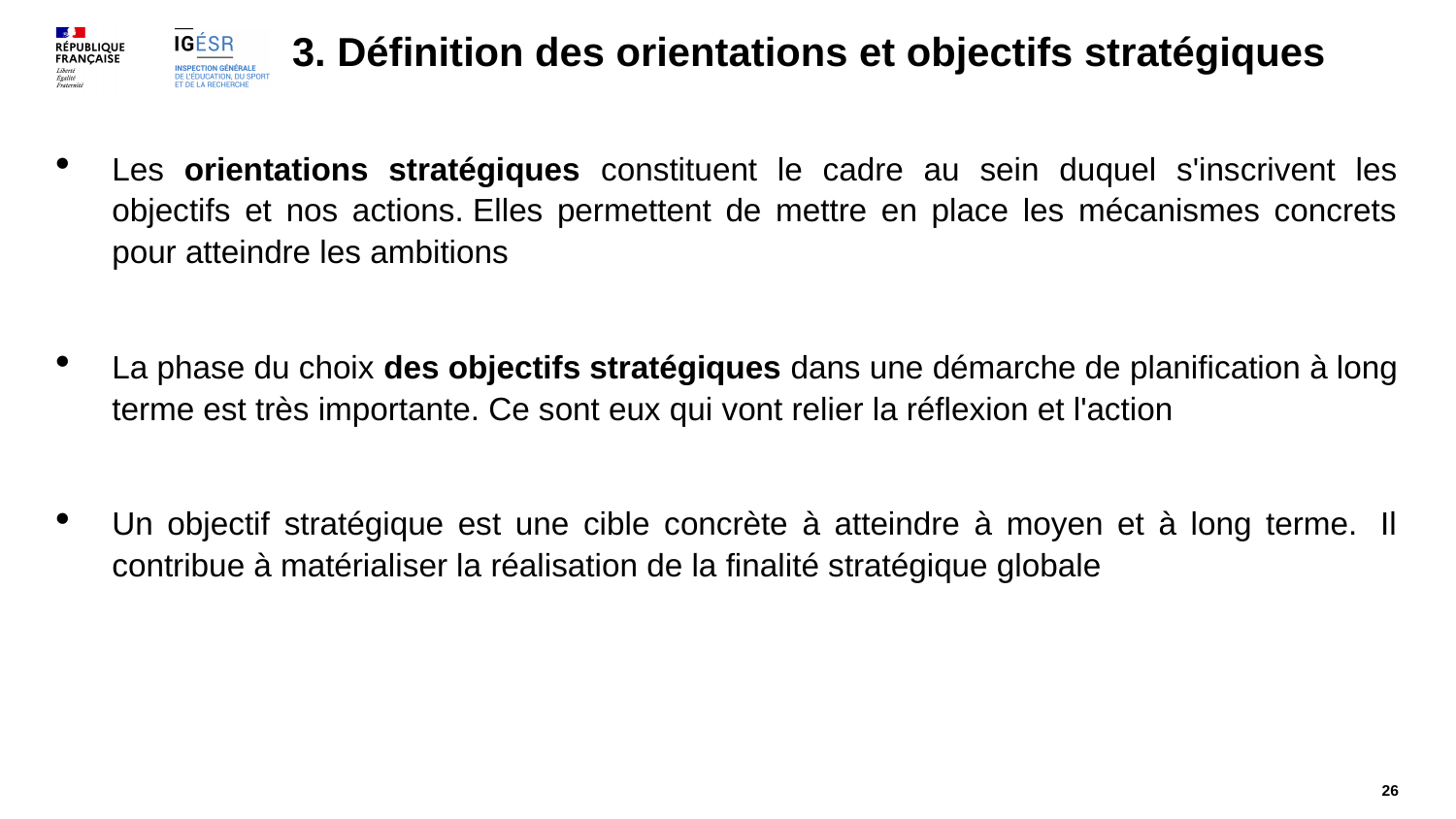

# 3. Définition des orientations et objectifs stratégiques
Les orientations stratégiques constituent le cadre au sein duquel s'inscrivent les objectifs et nos actions. Elles permettent de mettre en place les mécanismes concrets pour atteindre les ambitions

La phase du choix des objectifs stratégiques dans une démarche de planification à long terme est très importante. Ce sont eux qui vont relier la réflexion et l'action

Un objectif stratégique est une cible concrète à atteindre à moyen et à long terme.  Il contribue à matérialiser la réalisation de la finalité stratégique globale

26